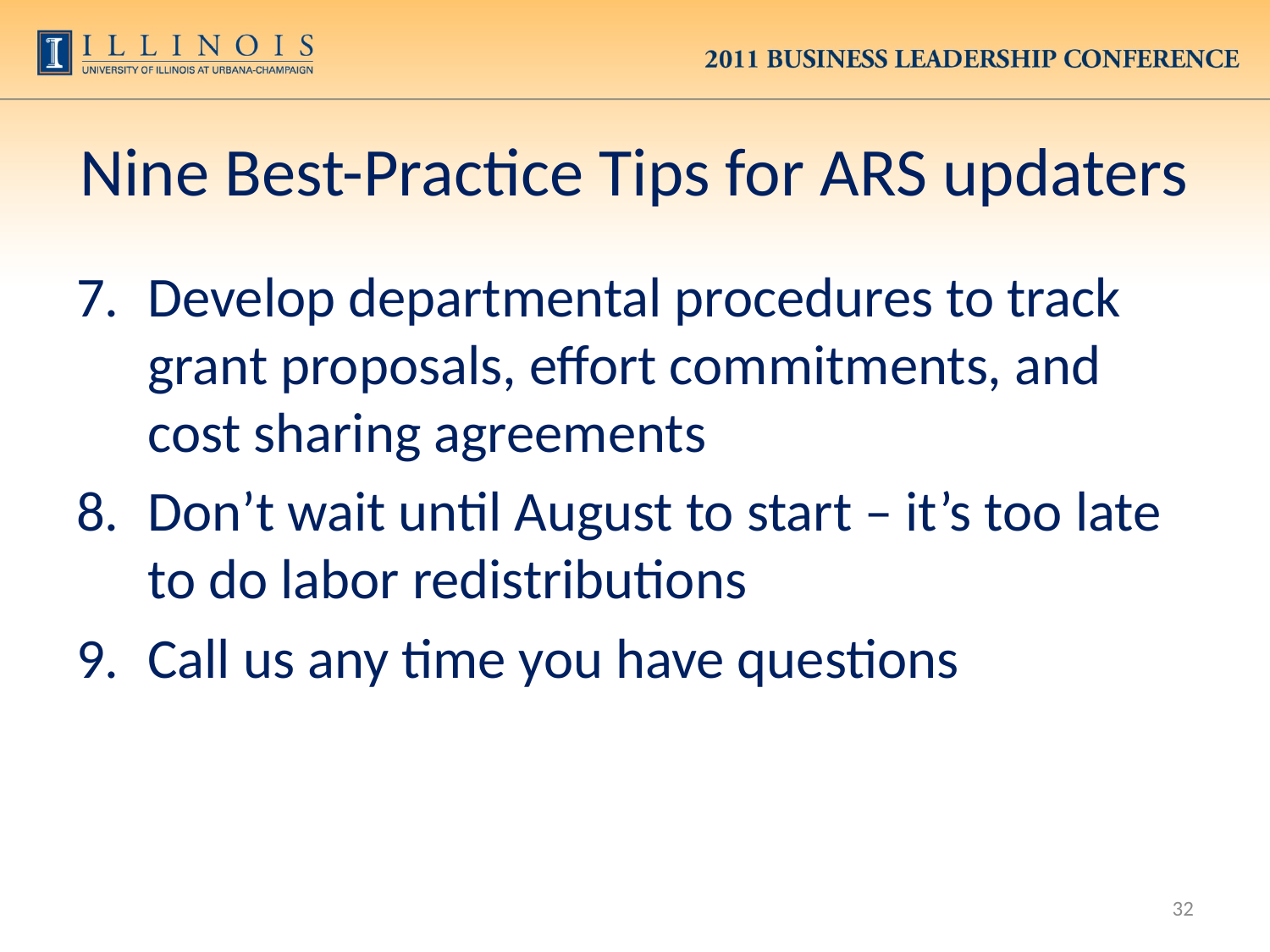

# Nine Best-Practice Tips for ARS updaters
Develop departmental procedures to track grant proposals, effort commitments, and cost sharing agreements
Don’t wait until August to start – it’s too late to do labor redistributions
Call us any time you have questions
32